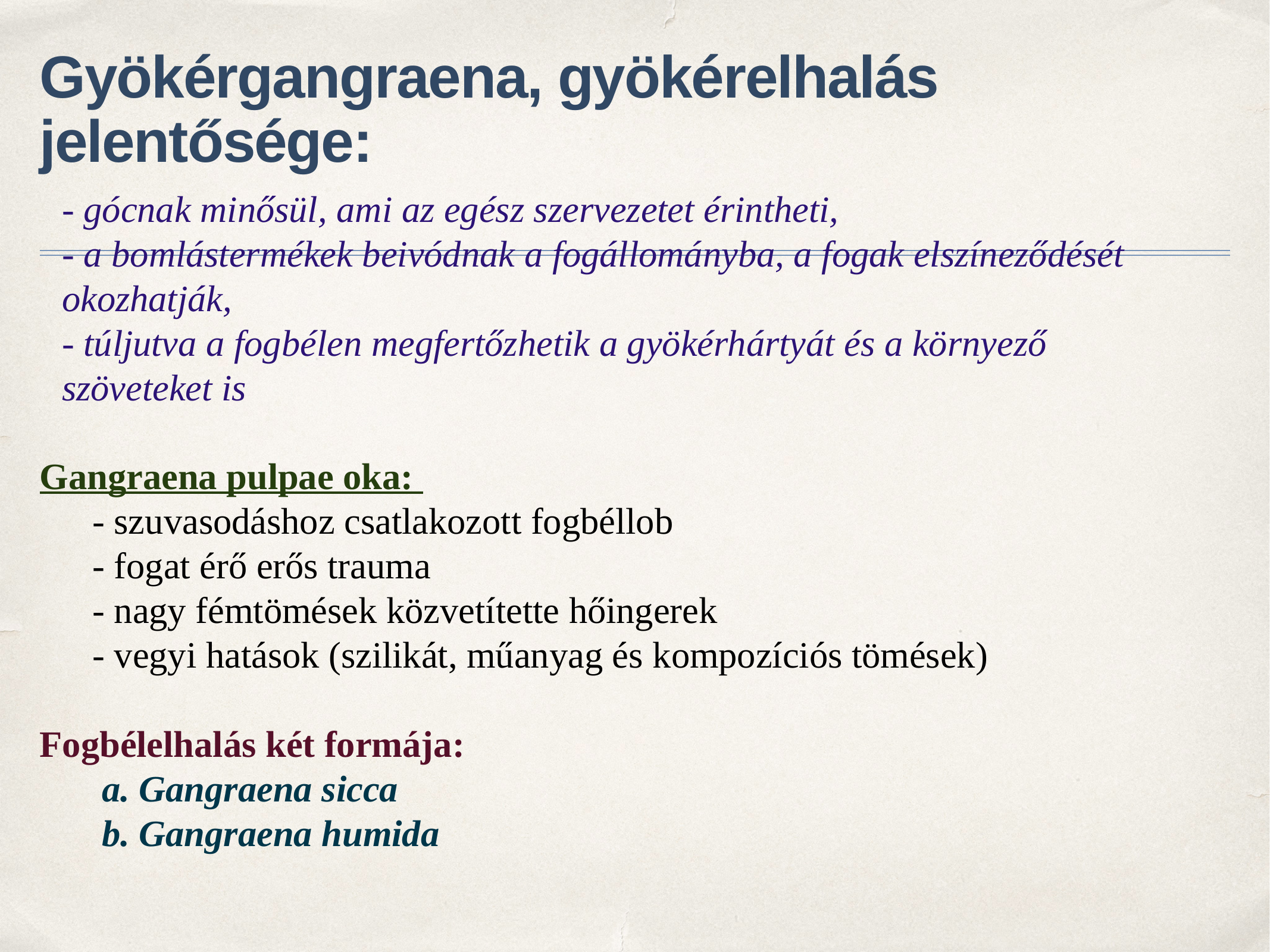

# Gyökérgangraena, gyökérelhalás jelentősége:
- gócnak minősül, ami az egész szervezetet érintheti,
- a bomlástermékek beivódnak a fogállományba, a fogak elszíneződését okozhatják,
- túljutva a fogbélen megfertőzhetik a gyökérhártyát és a környező szöveteket is

Gangraena pulpae oka:
- szuvasodáshoz csatlakozott fogbéllob
- fogat érő erős trauma
- nagy fémtömések közvetítette hőingerek
- vegyi hatások (szilikát, műanyag és kompozíciós tömések)

Fogbélelhalás két formája:
 a. Gangraena sicca
 b. Gangraena humida